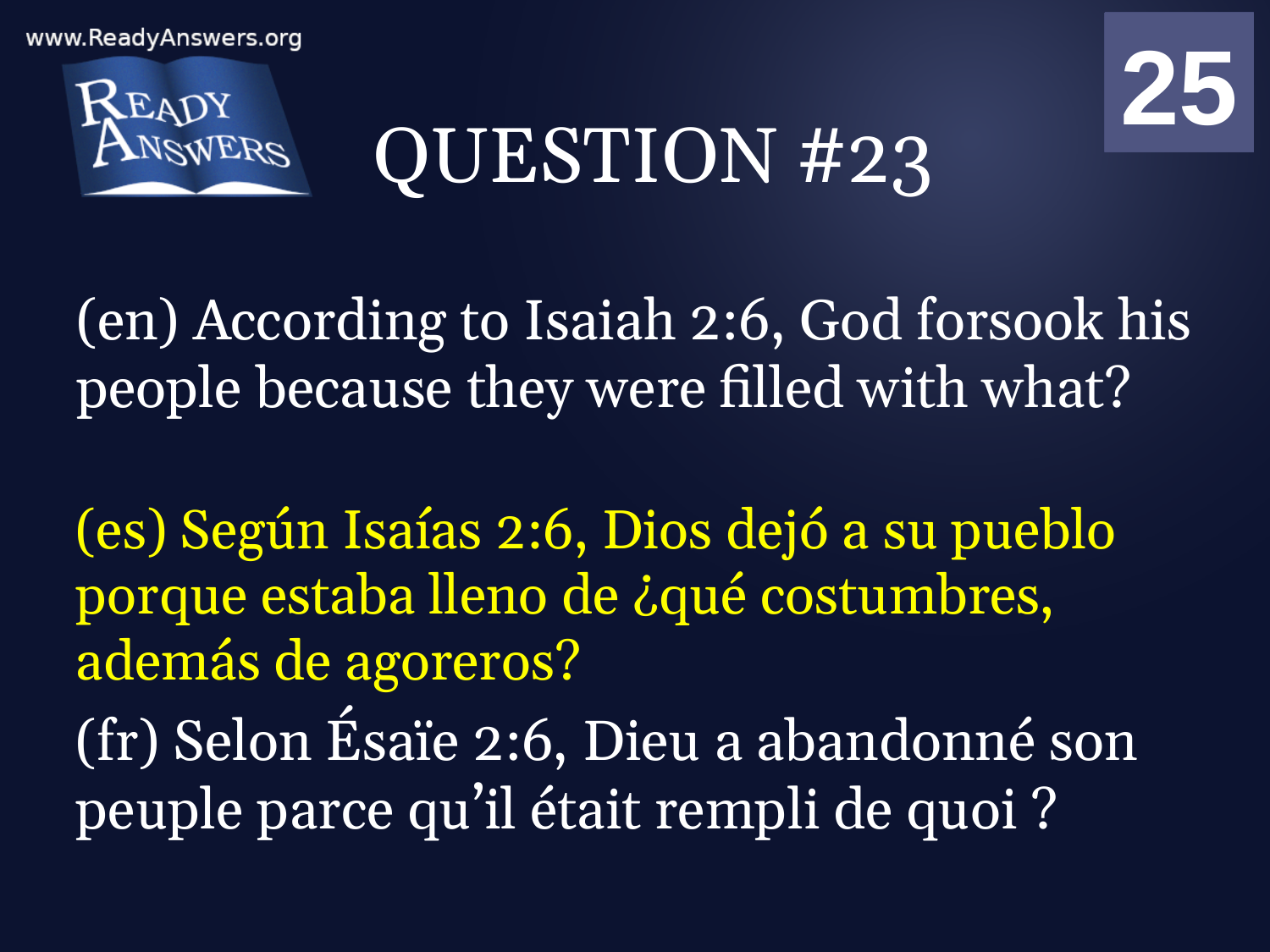

01
02
03
04
05
06
07
08
09
10
11
12
13
14
15
16
17
18
19
20
21
22
23
24
25
00
# QUESTION #23
(en) According to Isaiah 2:6, God forsook his people because they were filled with what?
(es) Según Isaías 2:6, Dios dejó a su pueblo porque estaba lleno de ¿qué costumbres, además de agoreros?
(fr) Selon Ésaïe 2:6, Dieu a abandonné son peuple parce qu’il était rempli de quoi ?